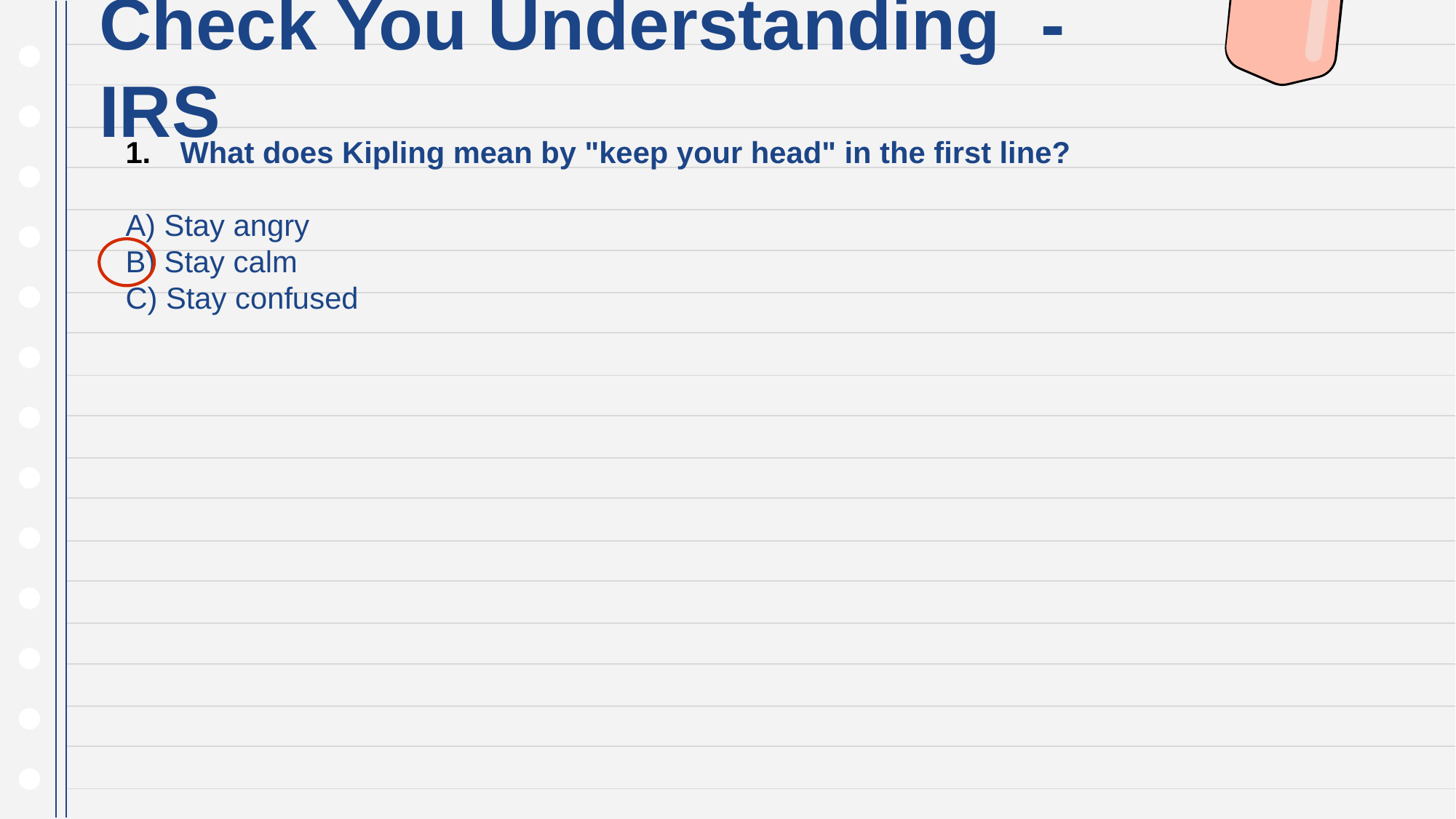

# Check You Understanding  - IRS
What does Kipling mean by "keep your head" in the first line?
A) Stay angry
B) Stay calm
C) Stay confused